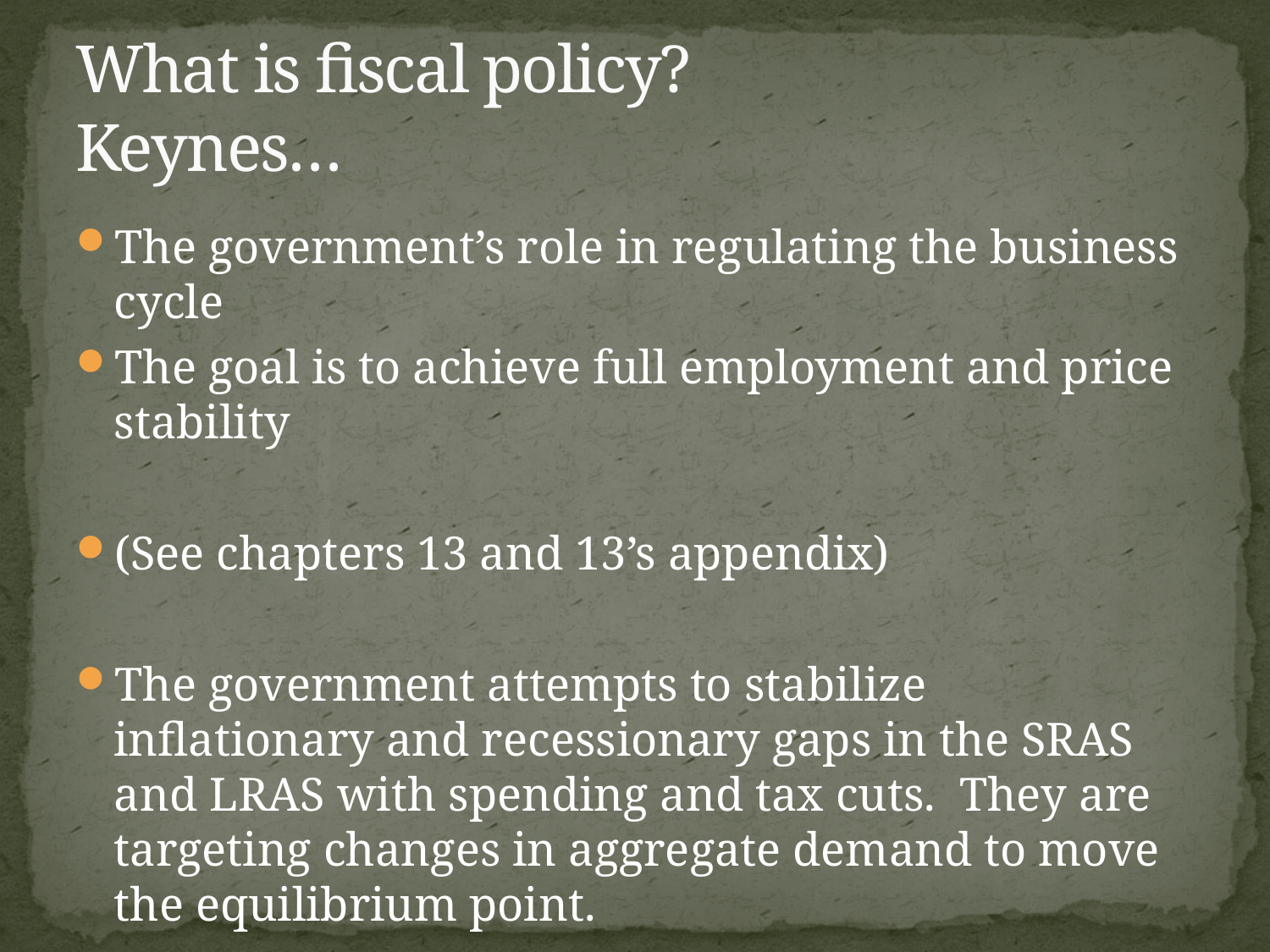

# What is fiscal policy? Keynes…
The government’s role in regulating the business cycle
The goal is to achieve full employment and price stability

(See chapters 13 and 13’s appendix)

The government attempts to stabilize inflationary and recessionary gaps in the SRAS and LRAS with spending and tax cuts.  They are targeting changes in aggregate demand to move the equilibrium point.